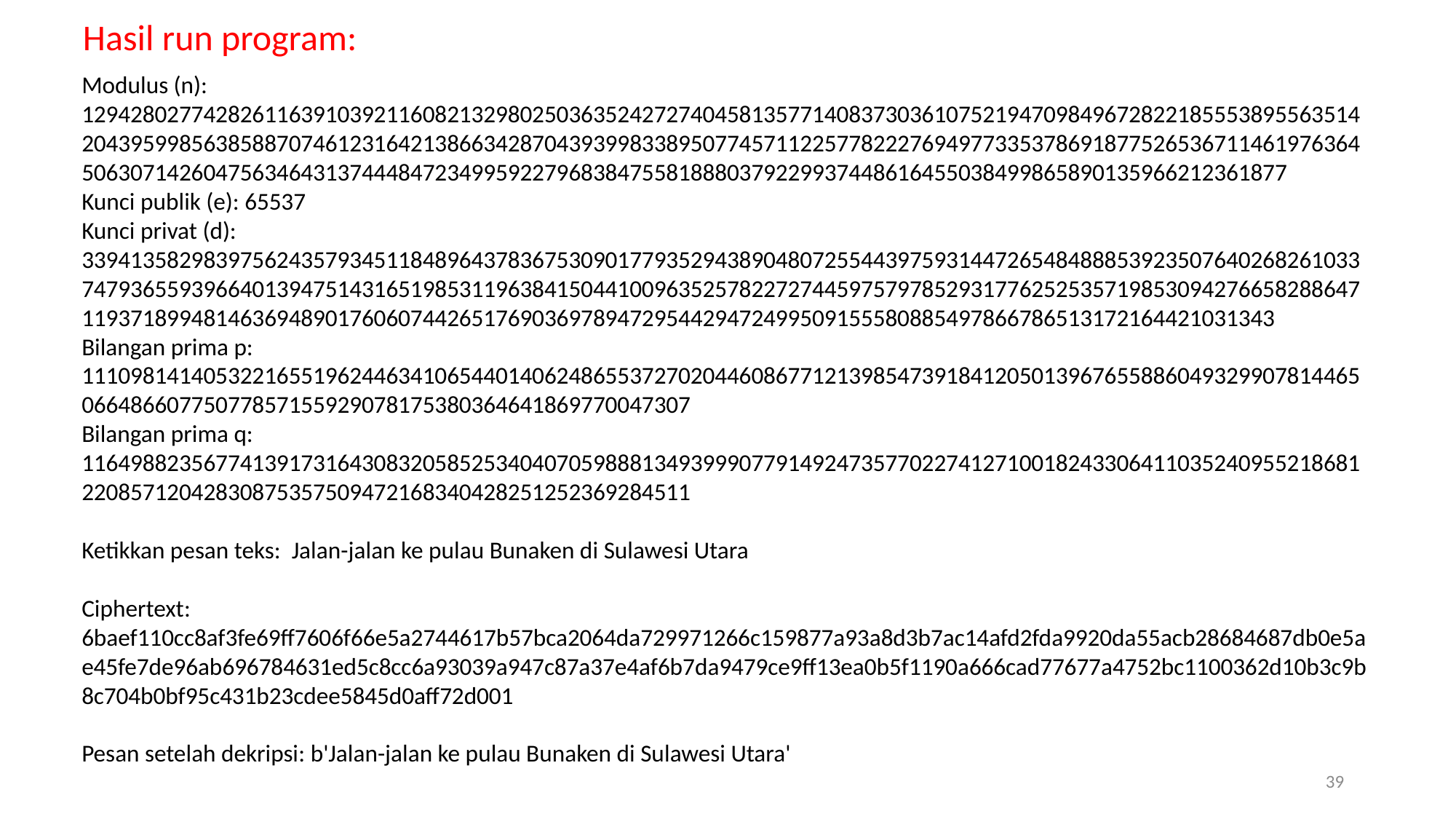

Hasil run program:
Modulus (n): 129428027742826116391039211608213298025036352427274045813577140837303610752194709849672822185553895563514204395998563858870746123164213866342870439399833895077457112257782227694977335378691877526536711461976364506307142604756346431374448472349959227968384755818880379229937448616455038499865890135966212361877
Kunci publik (e): 65537
Kunci privat (d): 33941358298397562435793451184896437836753090177935294389048072554439759314472654848885392350764026826103374793655939664013947514316519853119638415044100963525782272744597579785293177625253571985309427665828864711937189948146369489017606074426517690369789472954429472499509155580885497866786513172164421031343
Bilangan prima p: 11109814140532216551962446341065440140624865537270204460867712139854739184120501396765588604932990781446506648660775077857155929078175380364641869770047307
Bilangan prima q: 11649882356774139173164308320585253404070598881349399907791492473577022741271001824330641103524095521868122085712042830875357509472168340428251252369284511

Ketikkan pesan teks:  Jalan-jalan ke pulau Bunaken di Sulawesi Utara

Ciphertext: 6baef110cc8af3fe69ff7606f66e5a2744617b57bca2064da729971266c159877a93a8d3b7ac14afd2fda9920da55acb28684687db0e5ae45fe7de96ab696784631ed5c8cc6a93039a947c87a37e4af6b7da9479ce9ff13ea0b5f1190a666cad77677a4752bc1100362d10b3c9b8c704b0bf95c431b23cdee5845d0aff72d001

Pesan setelah dekripsi: b'Jalan-jalan ke pulau Bunaken di Sulawesi Utara'
39